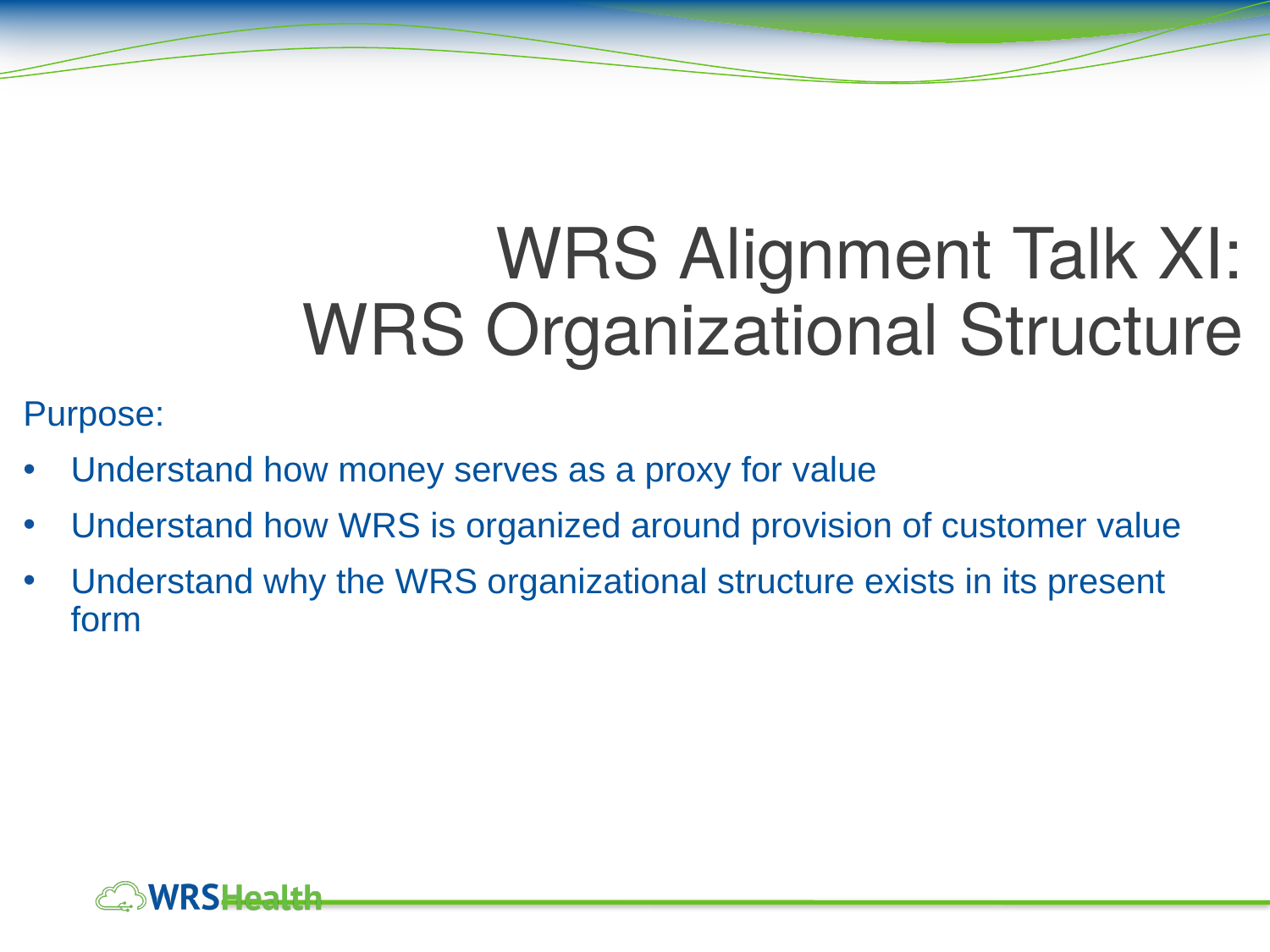

# WRS Alignment Talk XI: WRS Organizational Structure
Purpose:
Understand how money serves as a proxy for value
Understand how WRS is organized around provision of customer value
Understand why the WRS organizational structure exists in its present form